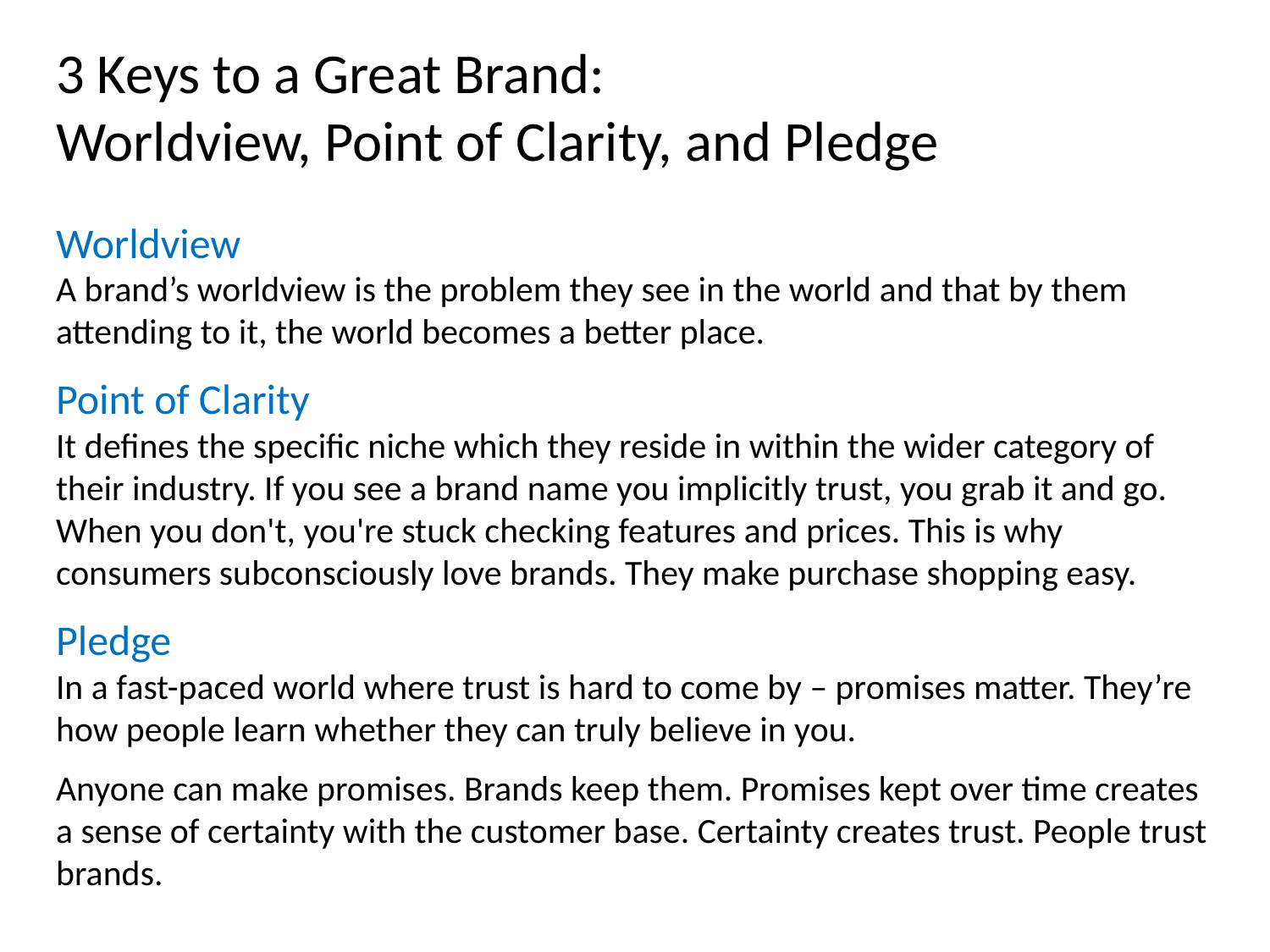

3 Keys to a Great Brand:
Worldview, Point of Clarity, and Pledge
Worldview
A brand’s worldview is the problem they see in the world and that by them attending to it, the world becomes a better place.

Point of Clarity
It defines the specific niche which they reside in within the wider category of their industry. If you see a brand name you implicitly trust, you grab it and go. When you don't, you're stuck checking features and prices. This is why consumers subconsciously love brands. They make purchase shopping easy.

Pledge
In a fast-paced world where trust is hard to come by – promises matter. They’re how people learn whether they can truly believe in you.

Anyone can make promises. Brands keep them. Promises kept over time creates a sense of certainty with the customer base. Certainty creates trust. People trust brands.